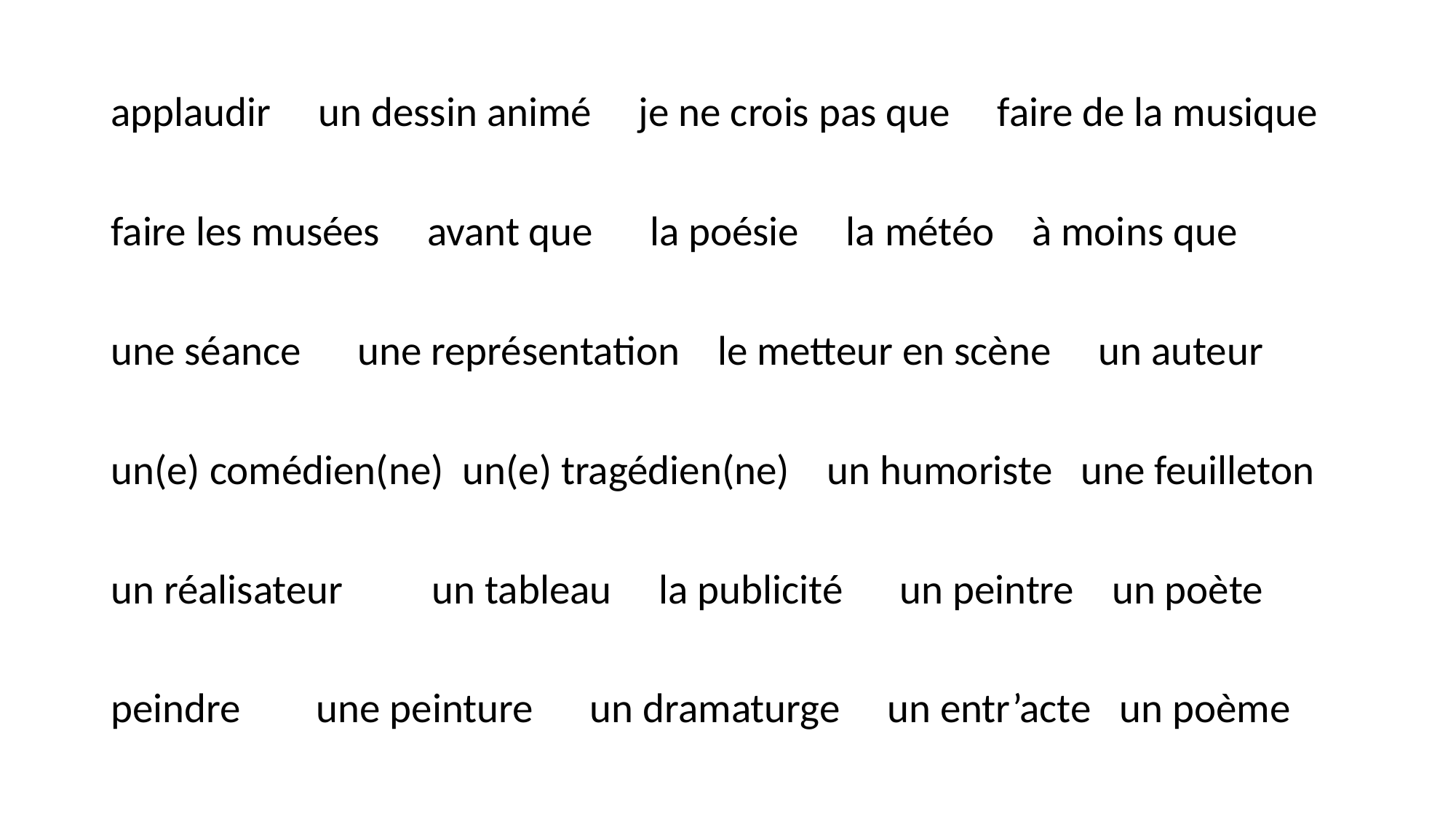

#
applaudir     un dessin animé     je ne crois pas que     faire de la musique

faire les musées     avant que      la poésie     la météo    à moins que

une séance      une représentation    le metteur en scène     un auteur

un(e) comédien(ne)  un(e) tragédien(ne)    un humoriste   une feuilleton

un réalisateur	un tableau     la publicité      un peintre    un poète

peindre        une peinture      un dramaturge     un entr’acte   un poème